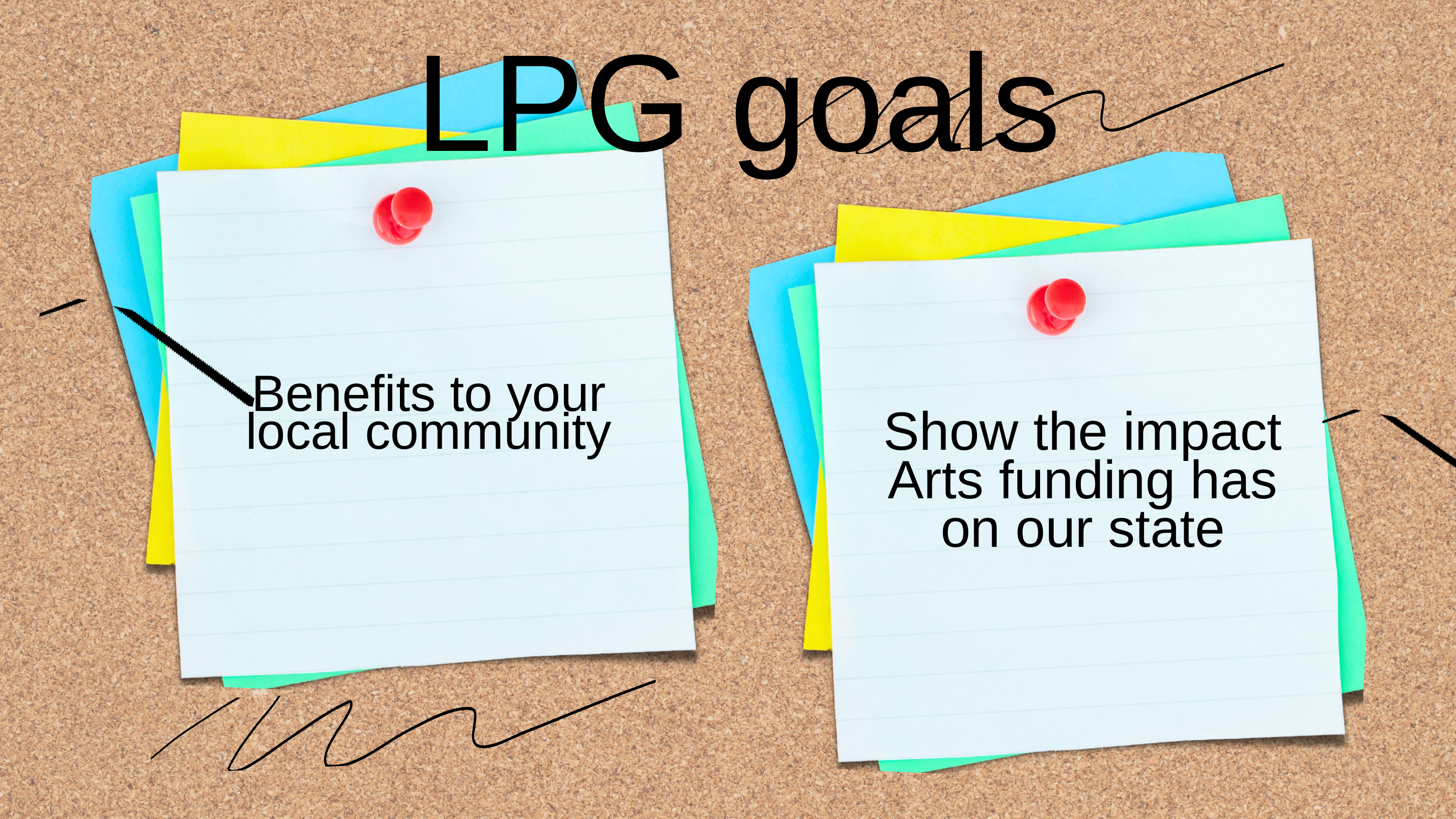

LPG goals

Benefits to your local community
Show the impact Arts funding has on our state